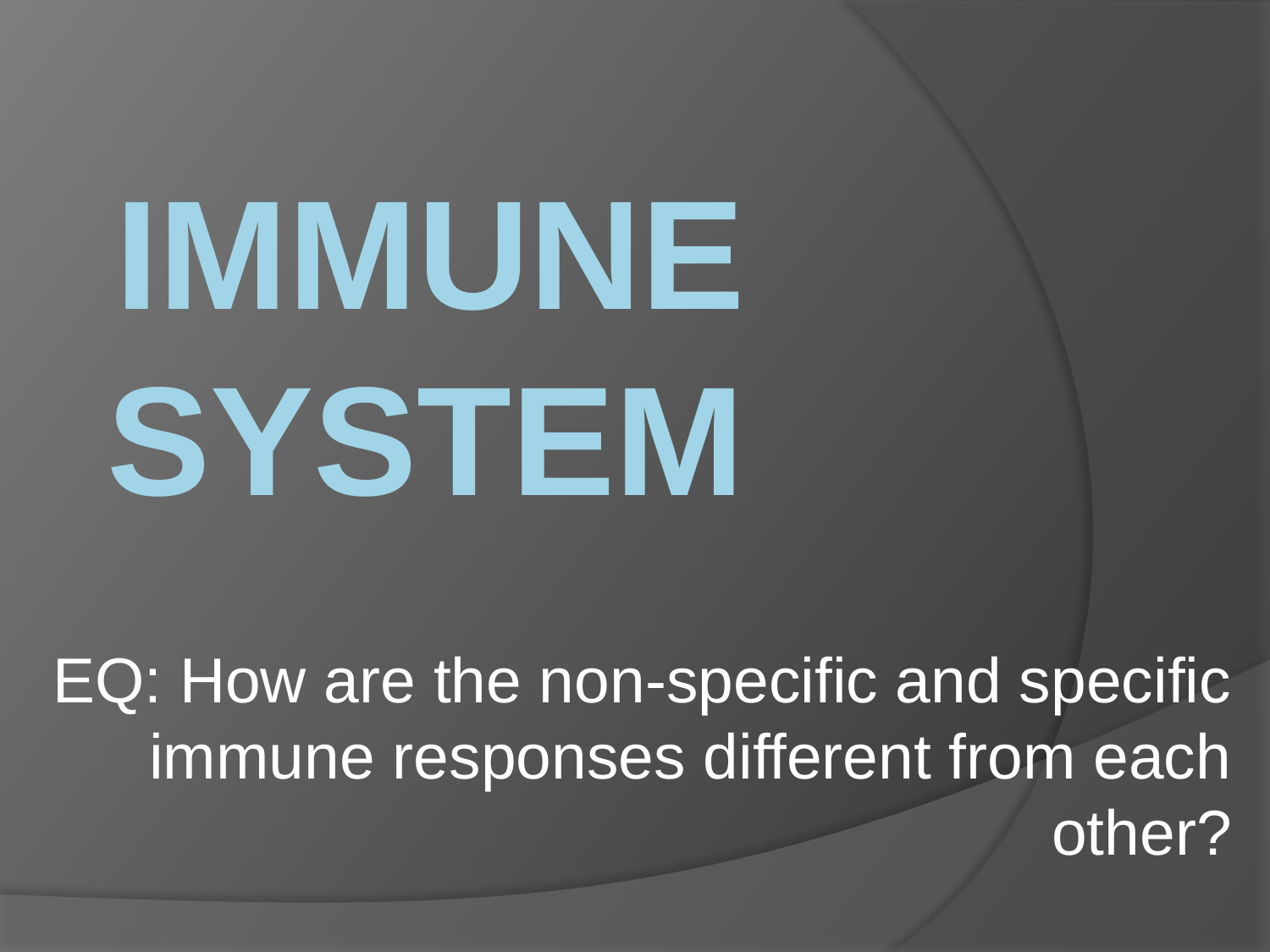

# Immune system
EQ: How are the non-specific and specific immune responses different from each other?